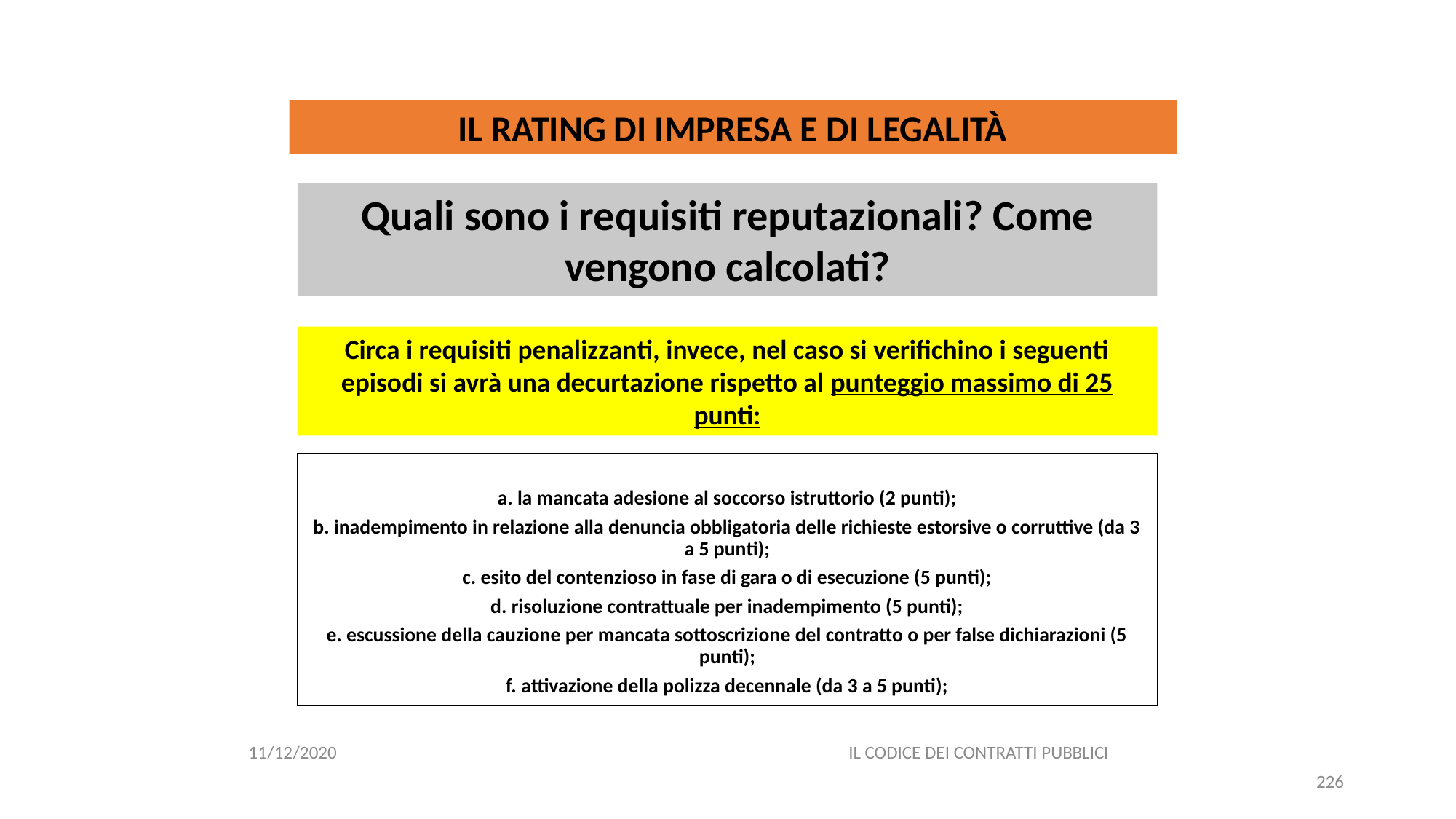

#
IL RATING DI IMPRESA E DI LEGALITÀ
Quali sono i requisiti reputazionali? Come vengono calcolati?
Circa i requisiti penalizzanti, invece, nel caso si verifichino i seguenti episodi si avrà una decurtazione rispetto al punteggio massimo di 25 punti:

a. la mancata adesione al soccorso istruttorio (2 punti);
b. inadempimento in relazione alla denuncia obbligatoria delle richieste estorsive o corruttive (da 3 a 5 punti);
c. esito del contenzioso in fase di gara o di esecuzione (5 punti);
d. risoluzione contrattuale per inadempimento (5 punti);
e. escussione della cauzione per mancata sottoscrizione del contratto o per false dichiarazioni (5 punti);
f. attivazione della polizza decennale (da 3 a 5 punti);

11/12/2020
IL CODICE DEI CONTRATTI PUBBLICI
226